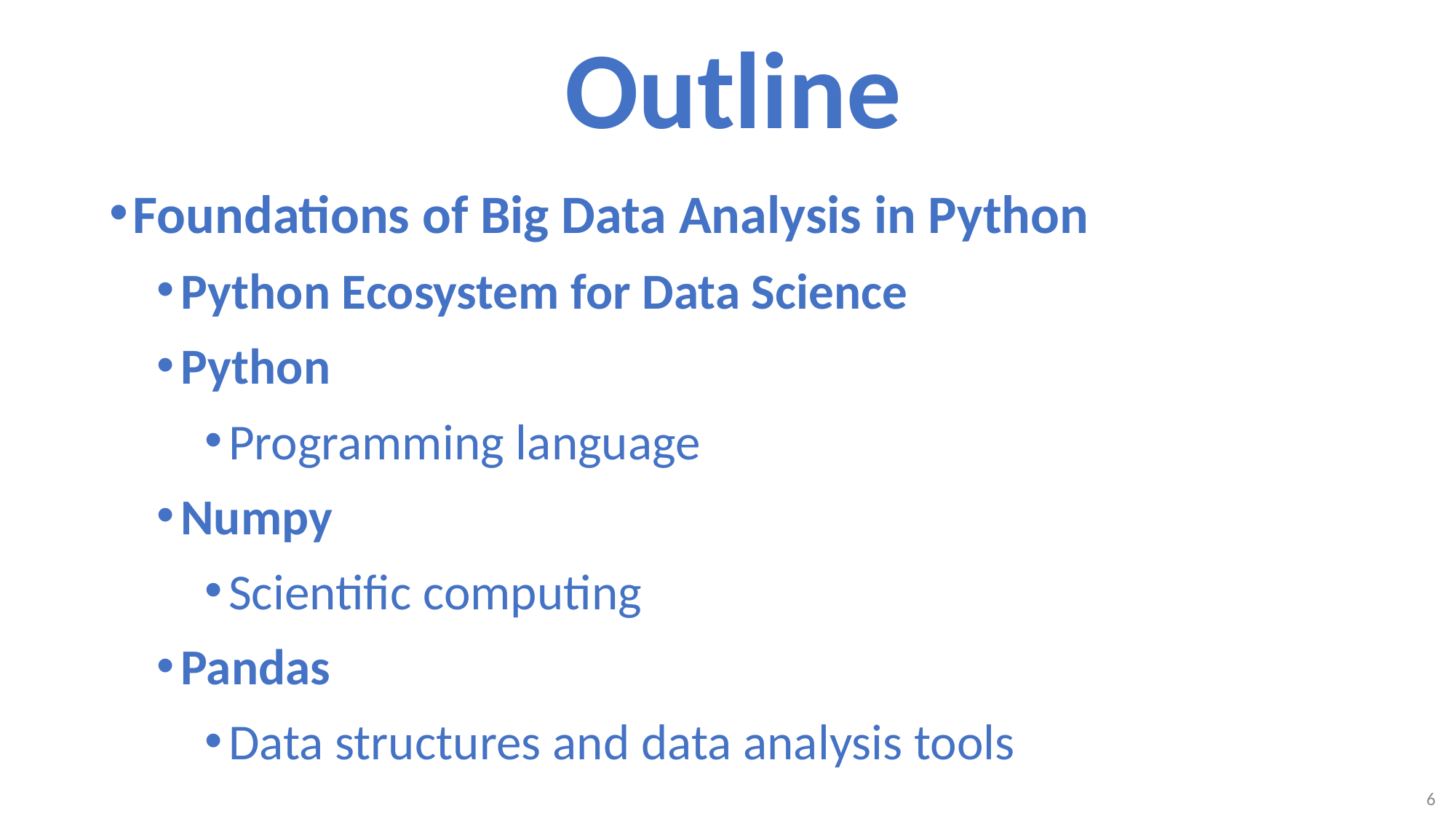

# Outline
Foundations of Big Data Analysis in Python
Python Ecosystem for Data Science
Python
Programming language
Numpy
Scientific computing
Pandas
Data structures and data analysis tools

6